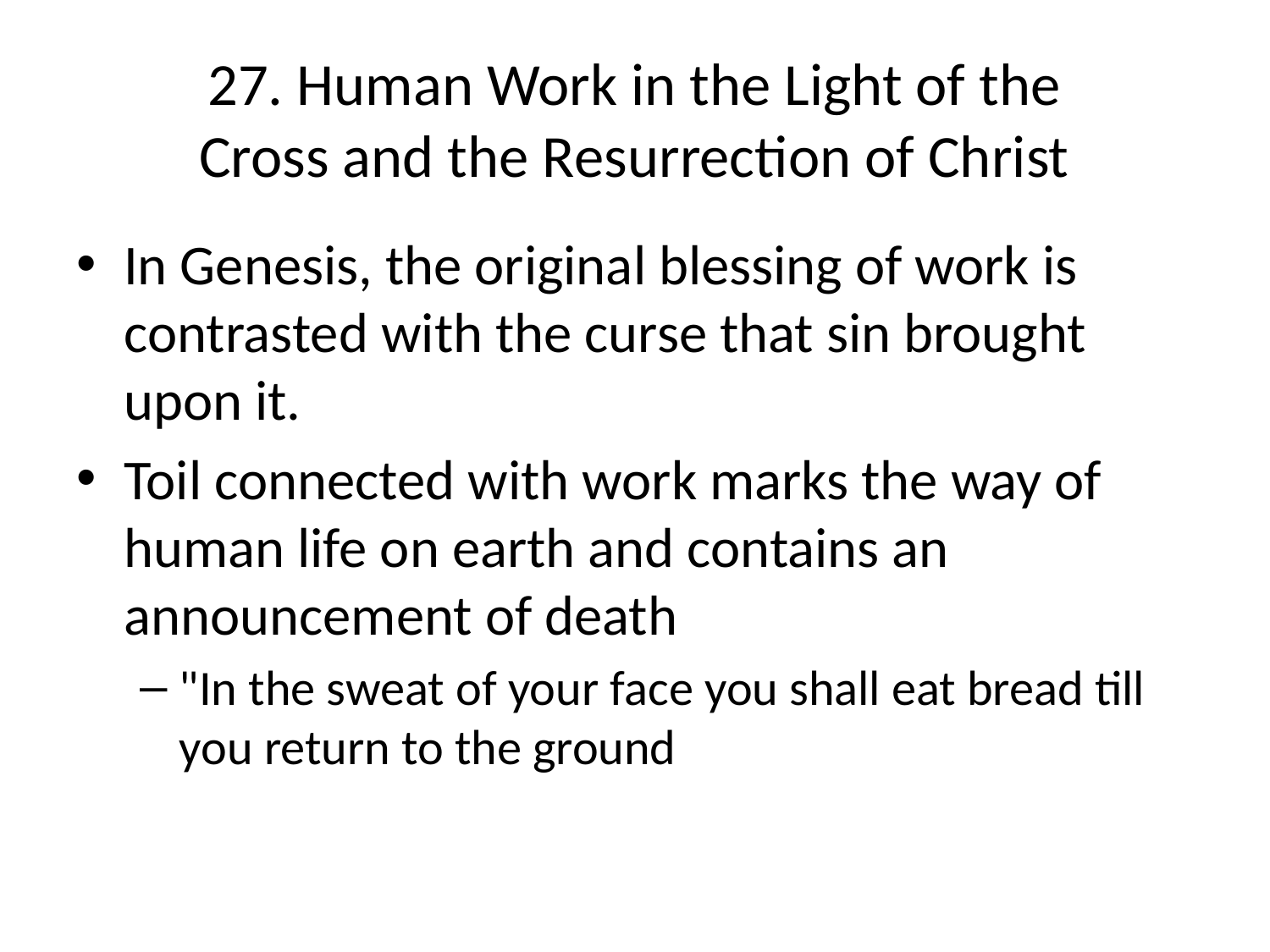

# 27. Human Work in the Light of the Cross and the Resurrection of Christ
In Genesis, the original blessing of work is contrasted with the curse that sin brought upon it.
Toil connected with work marks the way of human life on earth and contains an announcement of death
"In the sweat of your face you shall eat bread till you return to the ground